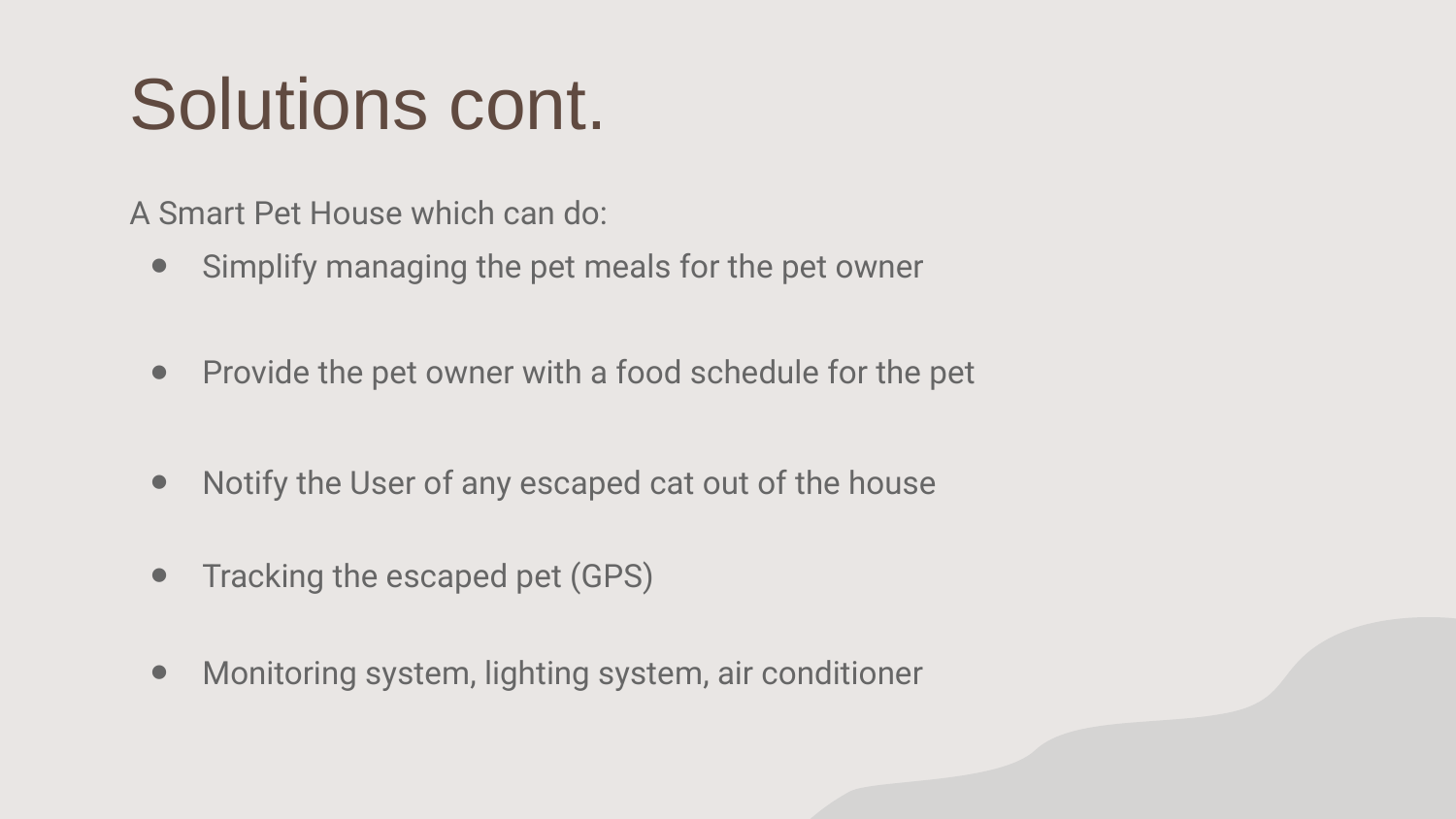

# Solutions cont.
A Smart Pet House which can do:
Simplify managing the pet meals for the pet owner

Provide the pet owner with a food schedule for the pet

Notify the User of any escaped cat out of the house

Tracking the escaped pet (GPS)

Monitoring system, lighting system, air conditioner